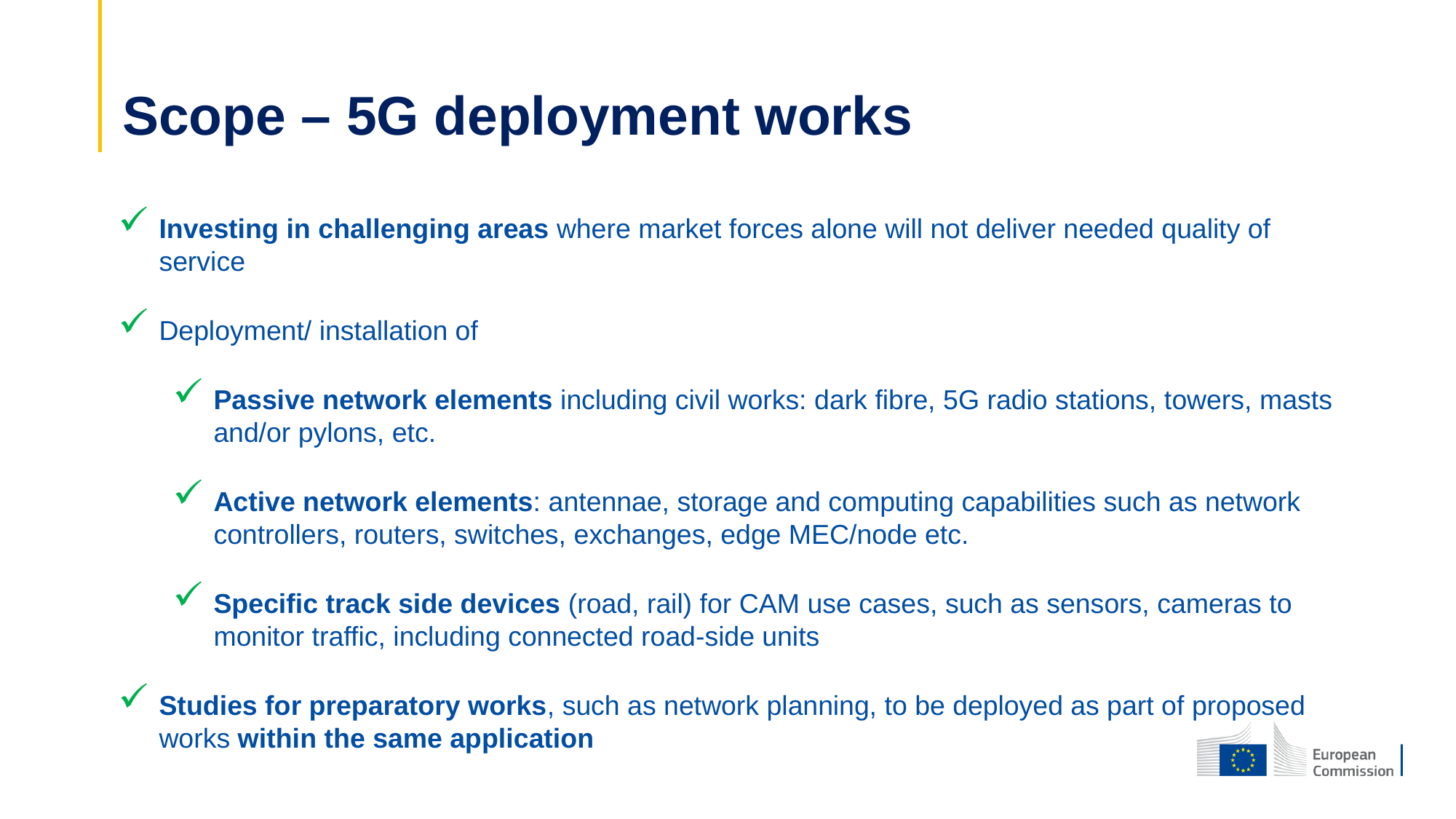

# Scope – 5G deployment works
Investing in challenging areas where market forces alone will not deliver needed quality of service
Deployment/ installation of
Passive network elements including civil works: dark fibre, 5G radio stations, towers, masts and/or pylons, etc.
Active network elements: antennae, storage and computing capabilities such as network controllers, routers, switches, exchanges, edge MEC/node etc.
Specific track side devices (road, rail) for CAM use cases, such as sensors, cameras to monitor traffic, including connected road-side units
Studies for preparatory works, such as network planning, to be deployed as part of proposed works within the same application